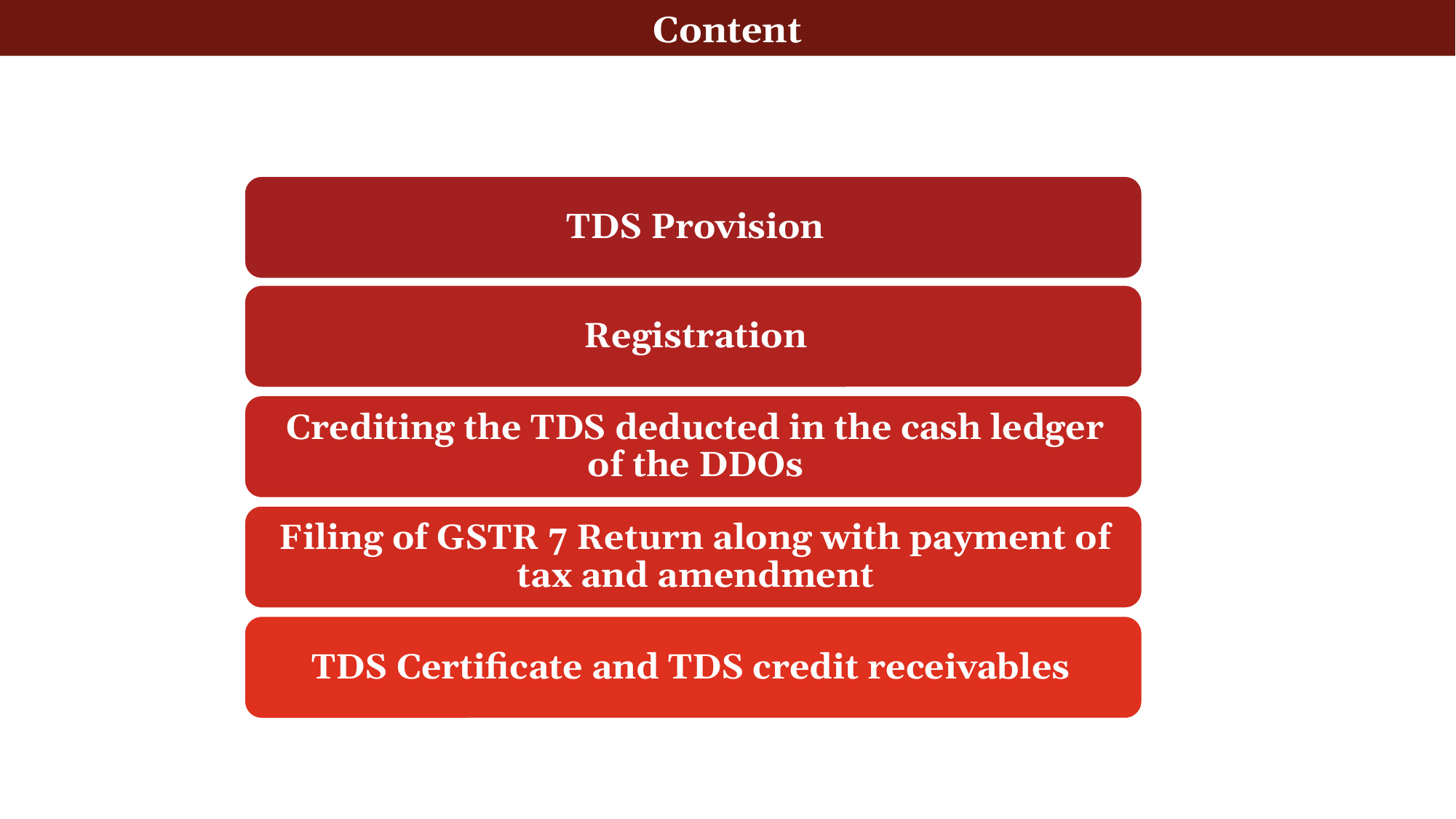

Content
Tax deducted at source
TDS Provision
Registration
Crediting the TDS deducted in the cash ledger of the DDOs
Filing of GSTR 7 Return along with payment of tax and amendment
TDS Certificate and TDS credit receivables